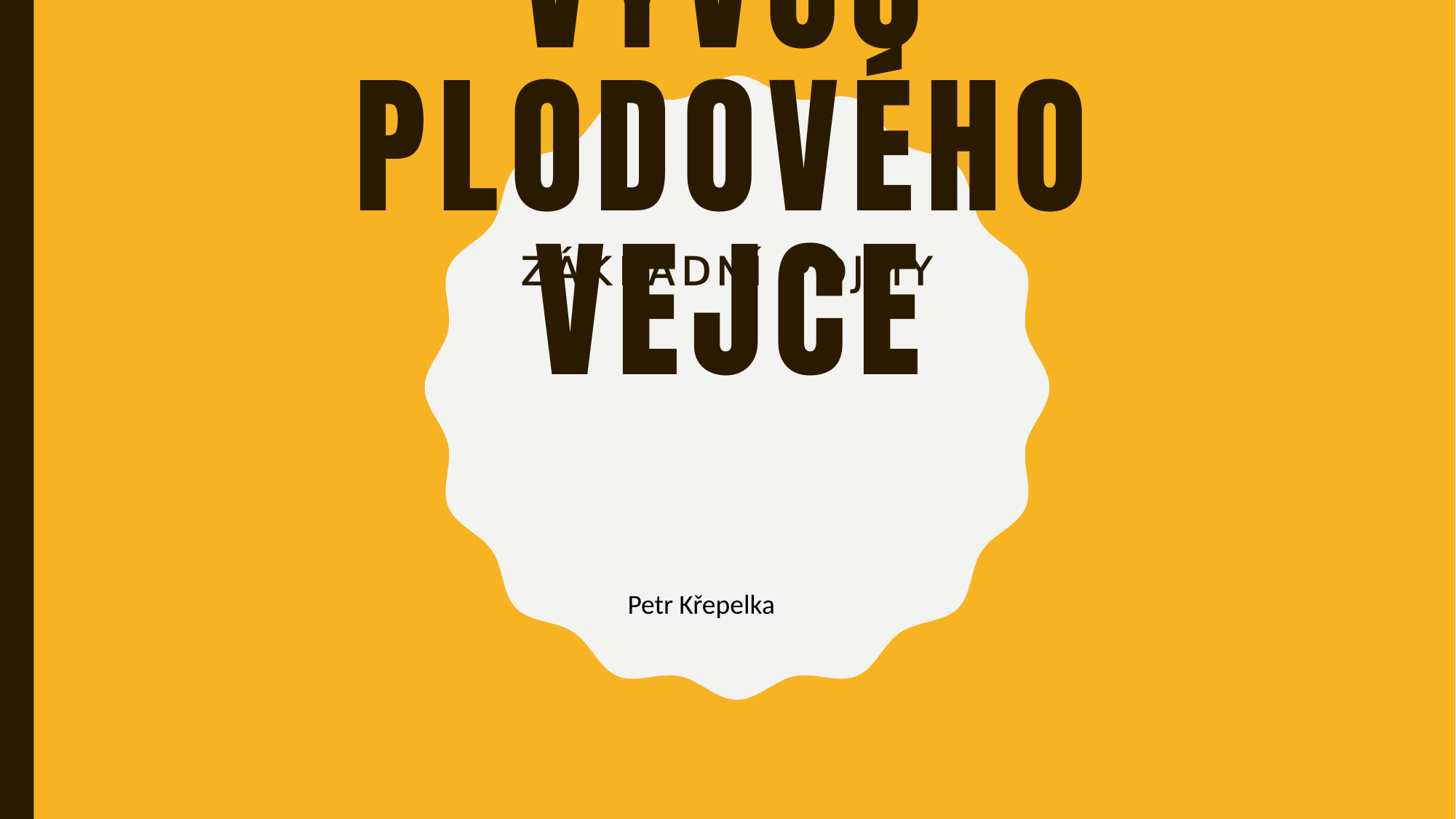

# Vývoj plodového vejce
Základní pojmy
Petr Křepelka